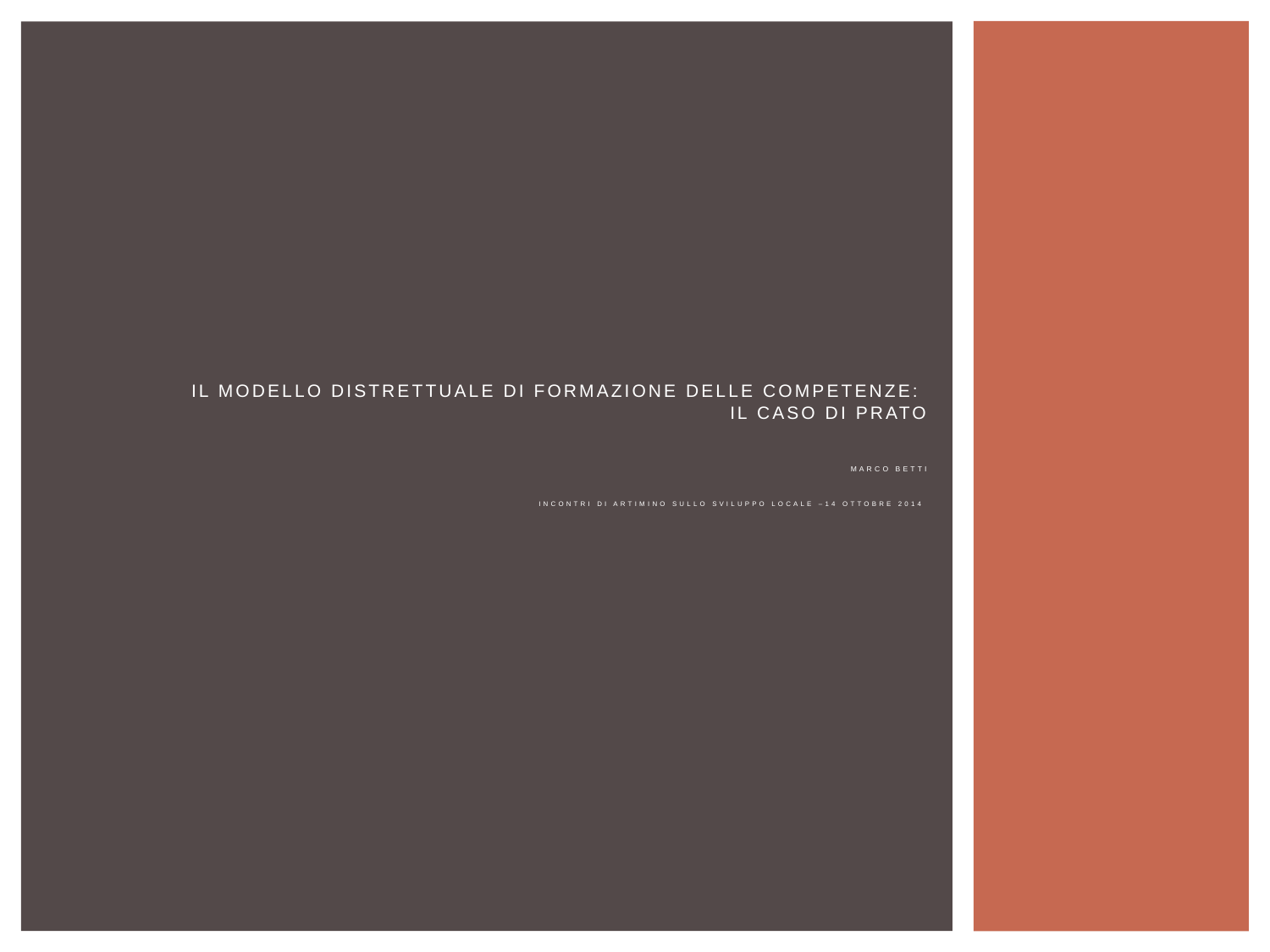

# Il modello distrettuale di formazione delle competenze: il caso di Prato Marco Betti INCONTRI DI ARTIMINO SULLO SVILUPPO LOCALE –14 ottobre 2014